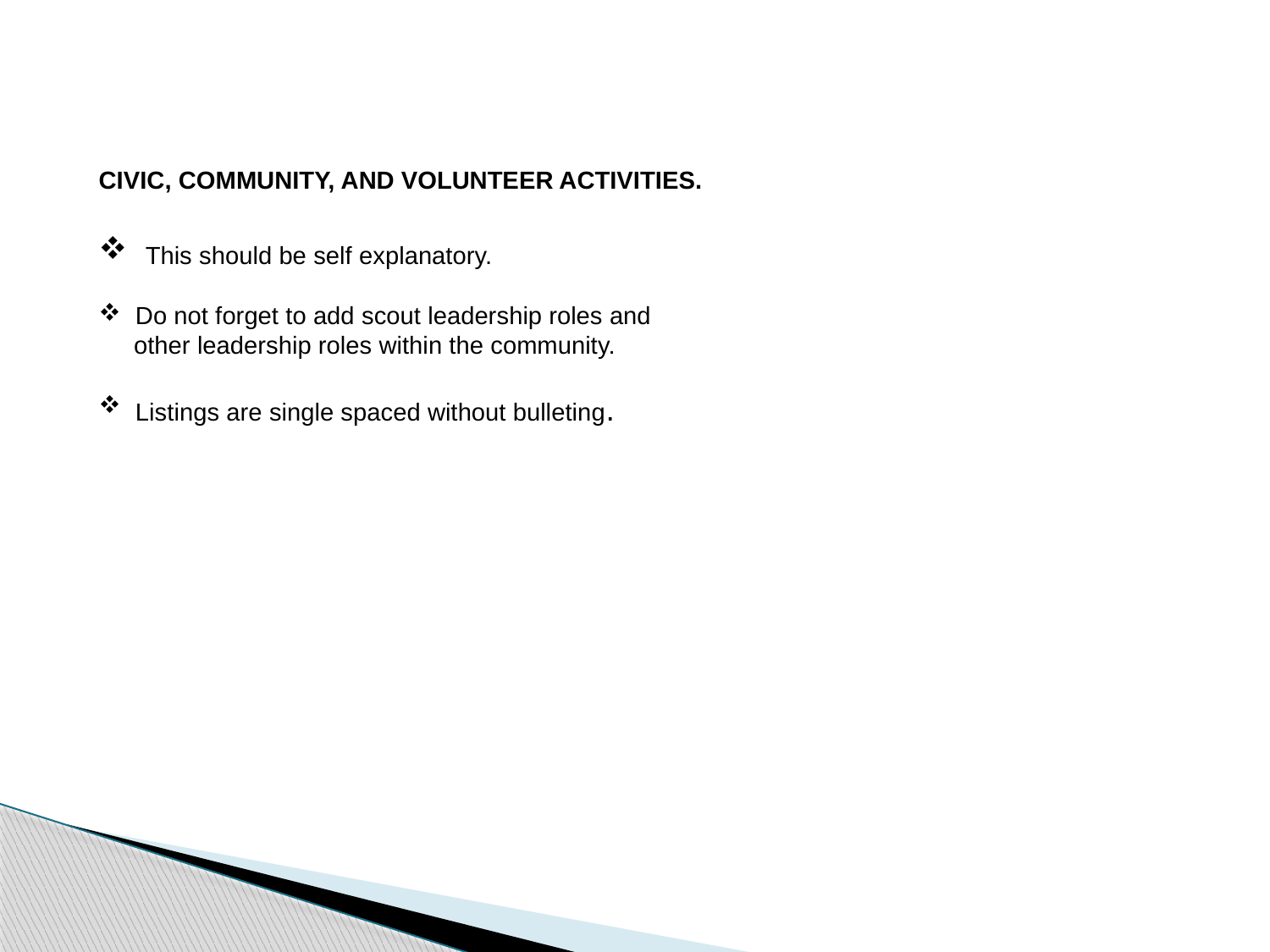

CIVIC, COMMUNITY, AND VOLUNTEER ACTIVITIES.

  This should be self explanatory.

  Do not forget to add scout leadership roles and
     other leadership roles within the community.

  Listings are single spaced without bulleting.